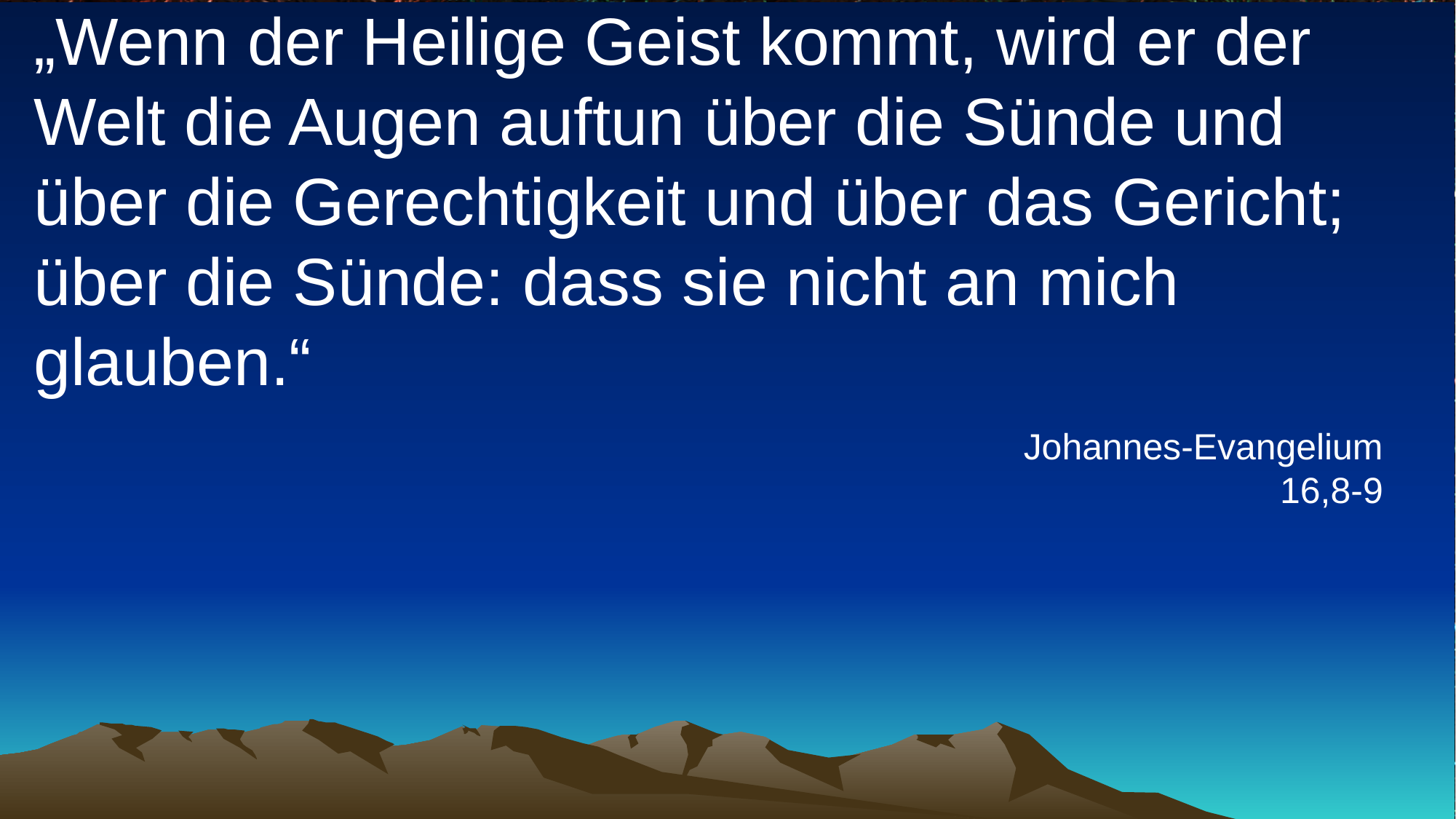

# „Wenn der Heilige Geist kommt, wird er der Welt die Augen auftun über die Sünde und über die Gerechtigkeit und über das Gericht; über die Sünde: dass sie nicht an mich glauben.“
Johannes-Evangelium 16,8-9